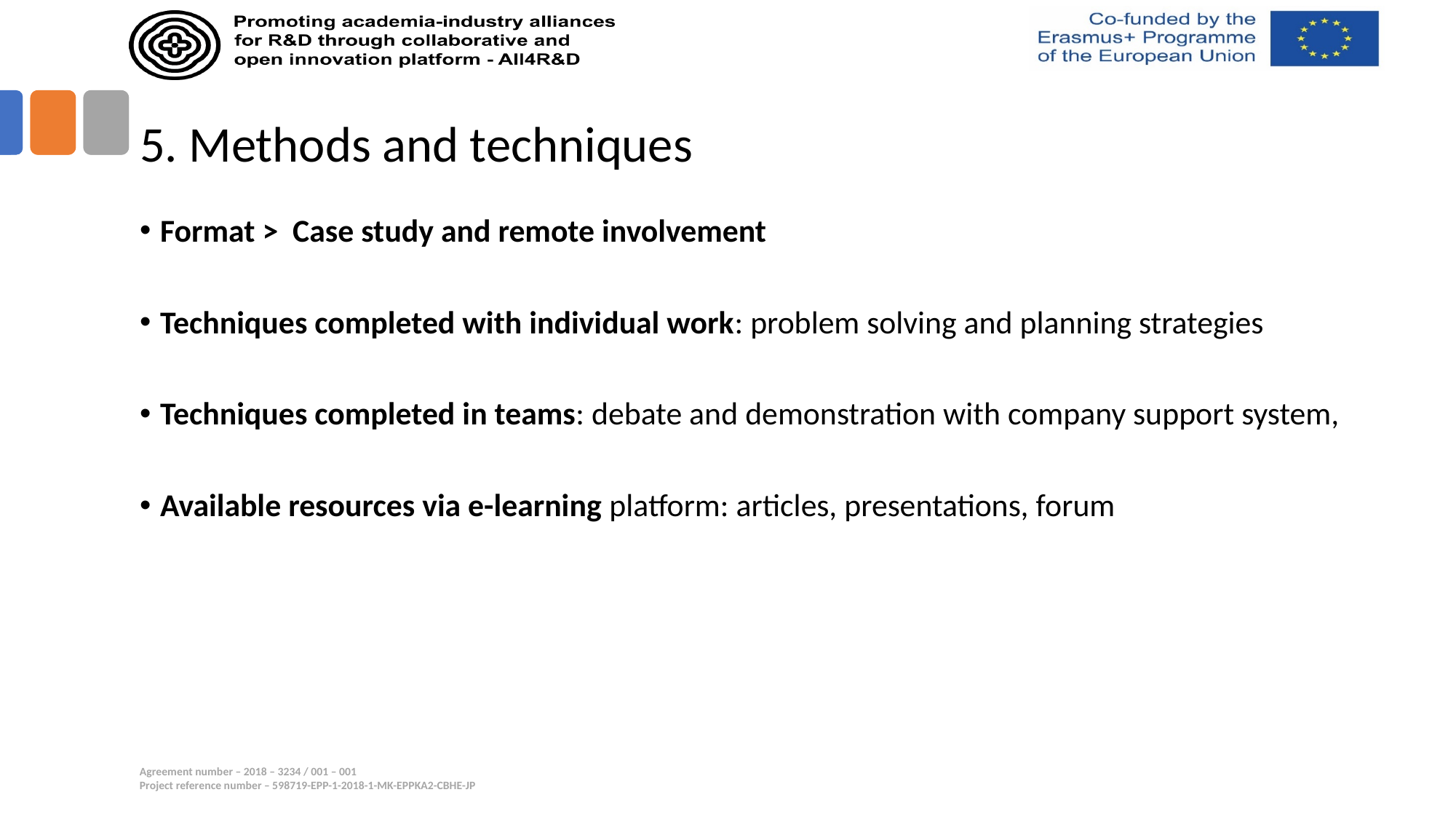

# 5. Methods and techniques
Format >  Case study and remote involvement

Techniques completed with individual work: problem solving and planning strategies

Techniques completed in teams: debate and demonstration with company support system,

Available resources via e-learning platform: articles, presentations, forum